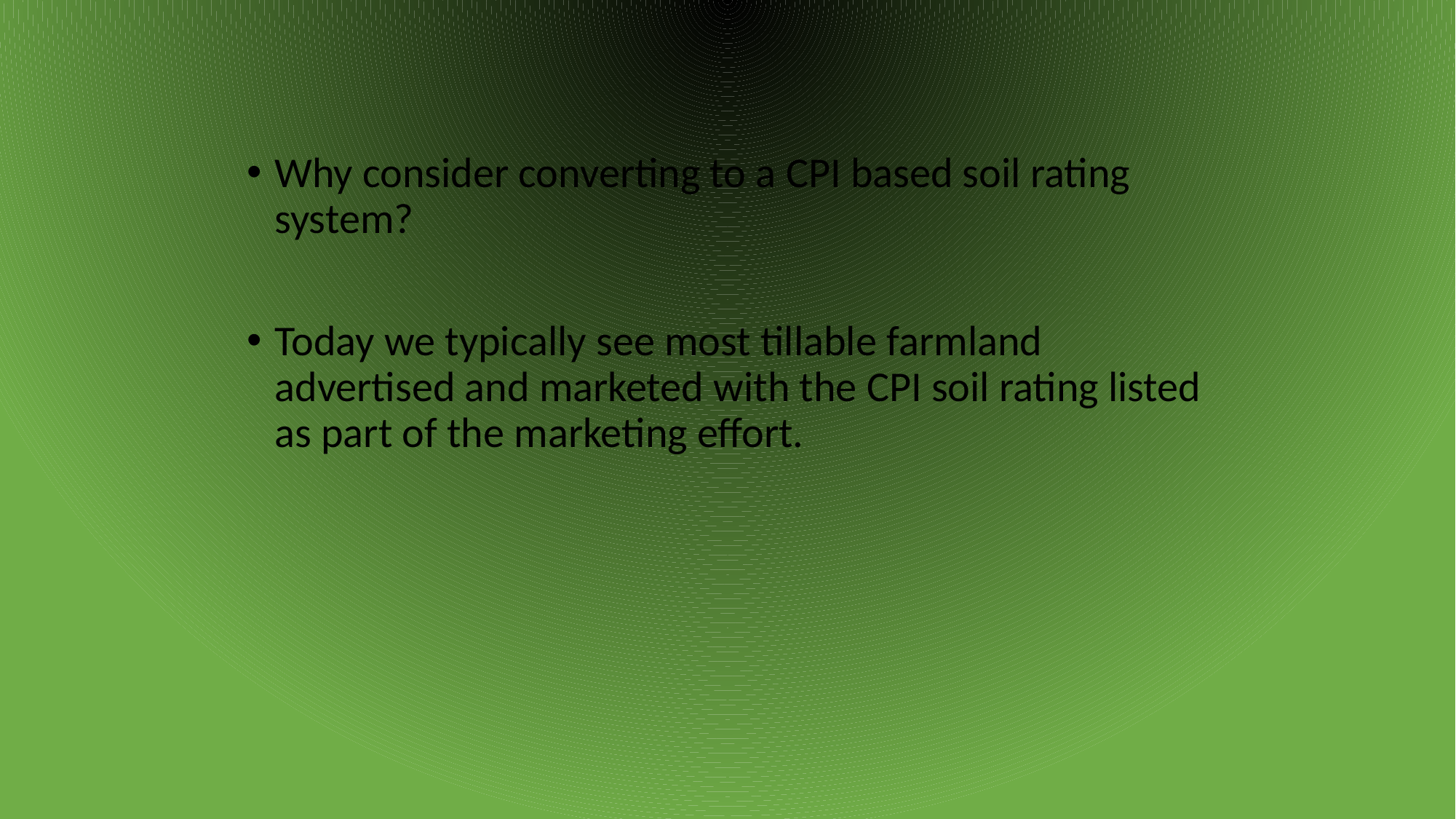

Why consider converting to a CPI based soil rating system?

Today we typically see most tillable farmland advertised and marketed with the CPI soil rating listed as part of the marketing effort.